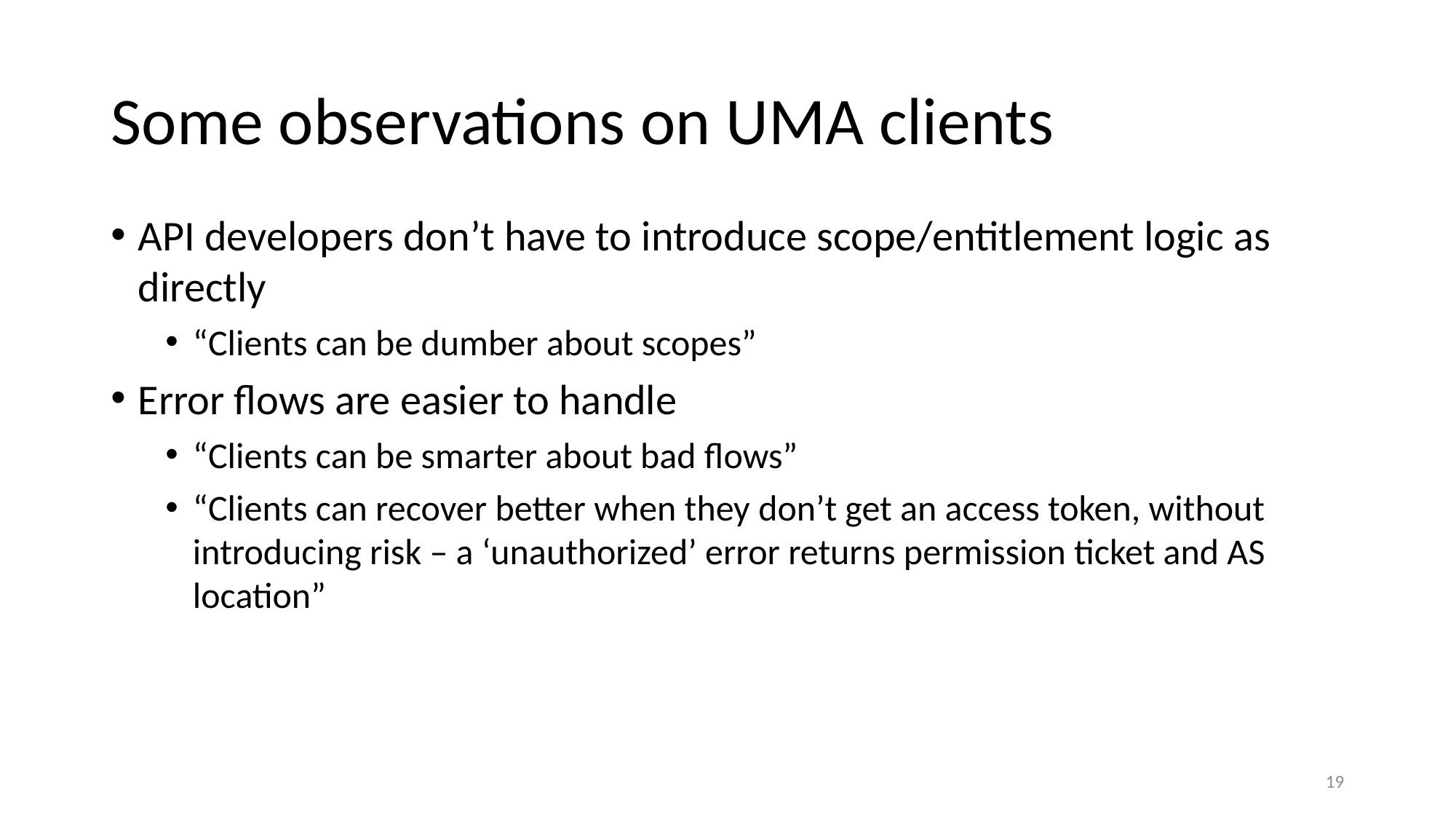

# Some observations on UMA clients
API developers don’t have to introduce scope/entitlement logic as directly
“Clients can be dumber about scopes”
Error flows are easier to handle
“Clients can be smarter about bad flows”
“Clients can recover better when they don’t get an access token, without introducing risk – a ‘unauthorized’ error returns permission ticket and AS location”
19